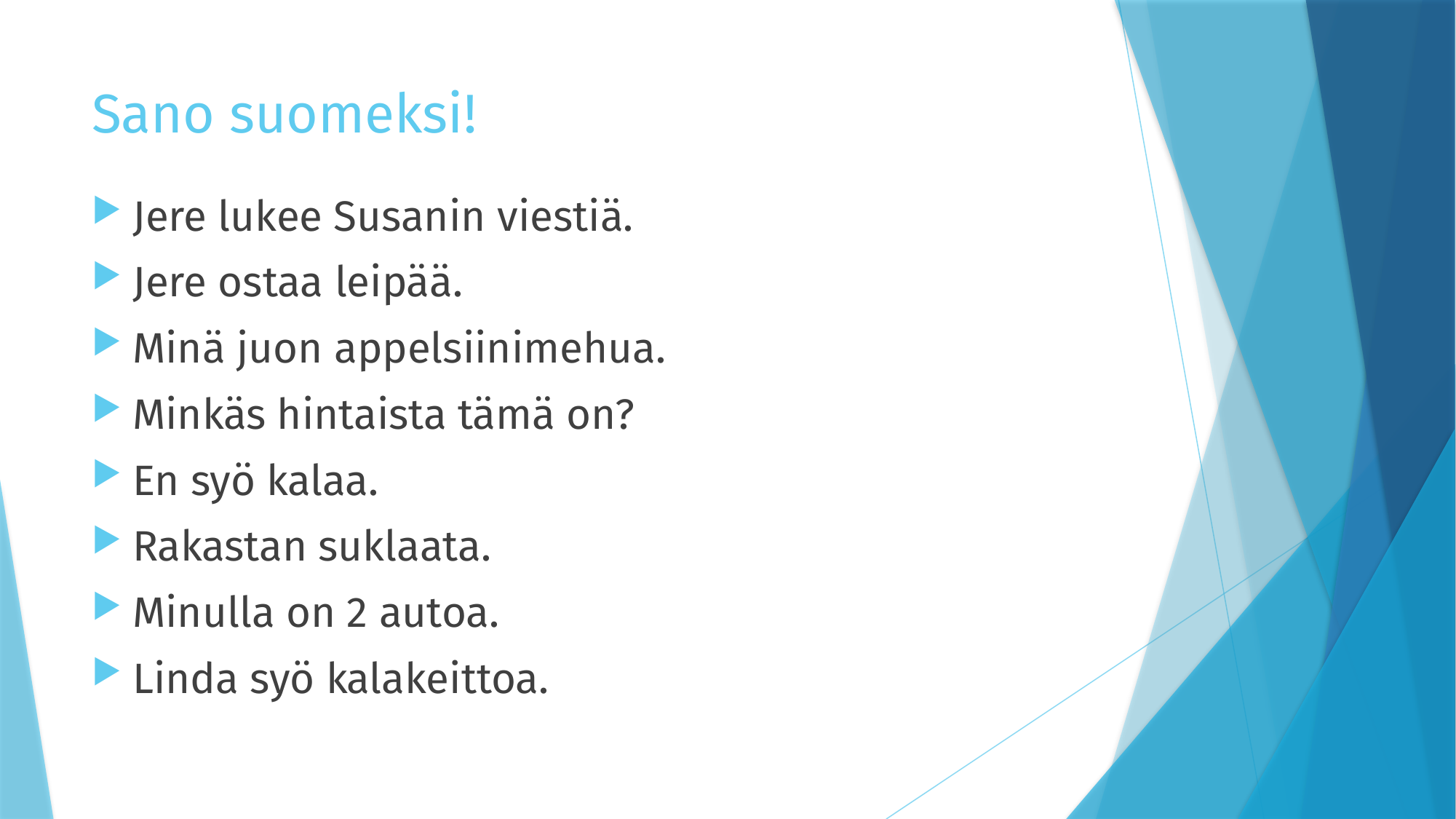

# Sano suomeksi!
Jere lukee Susanin viestiä.
Jere ostaa leipää.
Minä juon appelsiinimehua.
Minkäs hintaista tämä on?
En syö kalaa.
Rakastan suklaata.
Minulla on 2 autoa.
Linda syö kalakeittoa.